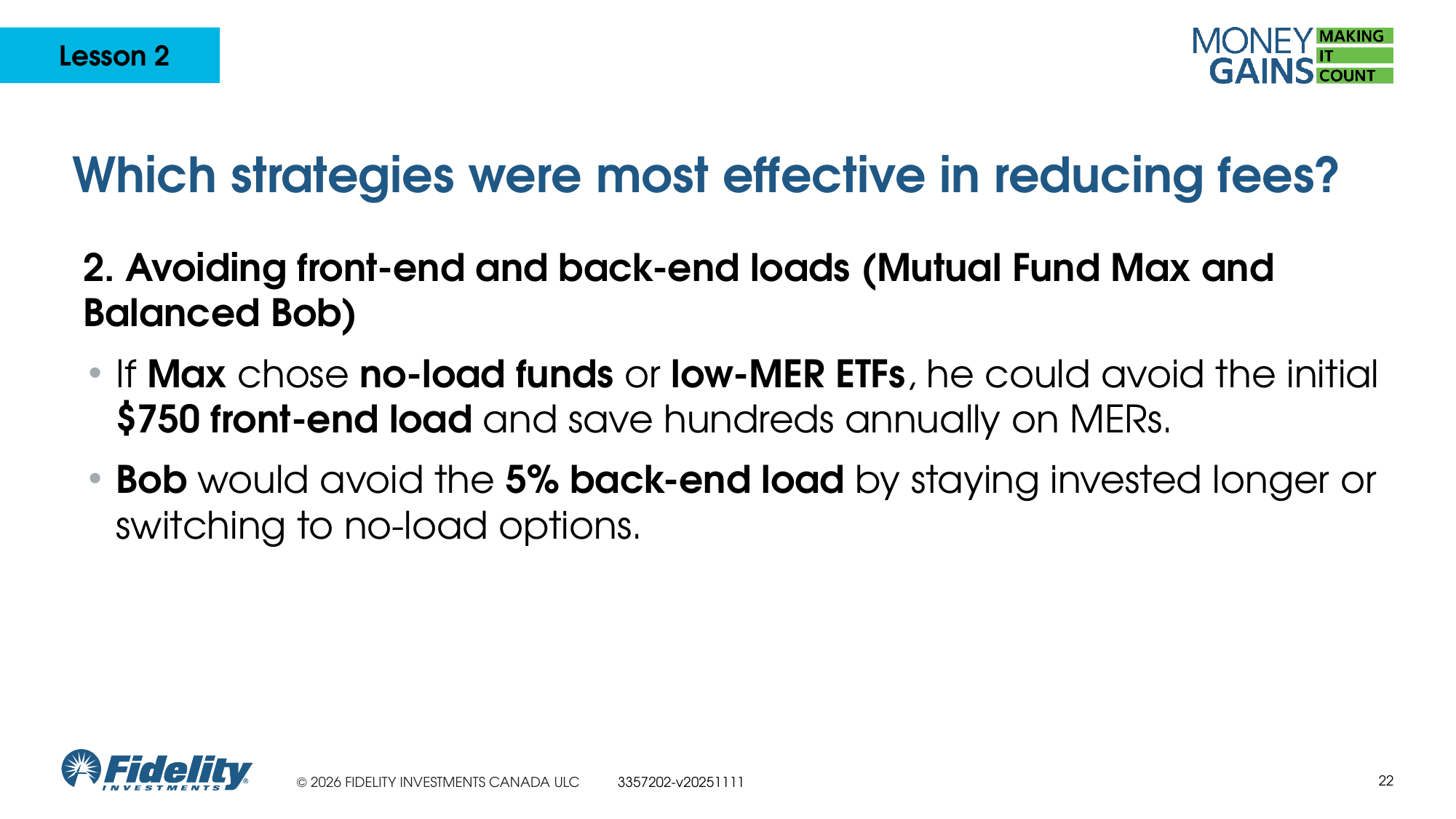

# Which strategies were most effective in reducing fees?
2. Avoiding front-end and back-end loads (Mutual Fund Max and Balanced Bob)
If Max chose no-load funds or low-MER ETFs, he could avoid the initial $750 front-end load and save hundreds annually on MERs.
Bob would avoid the 5% back-end load by staying invested longer or switching to no-load options.
22